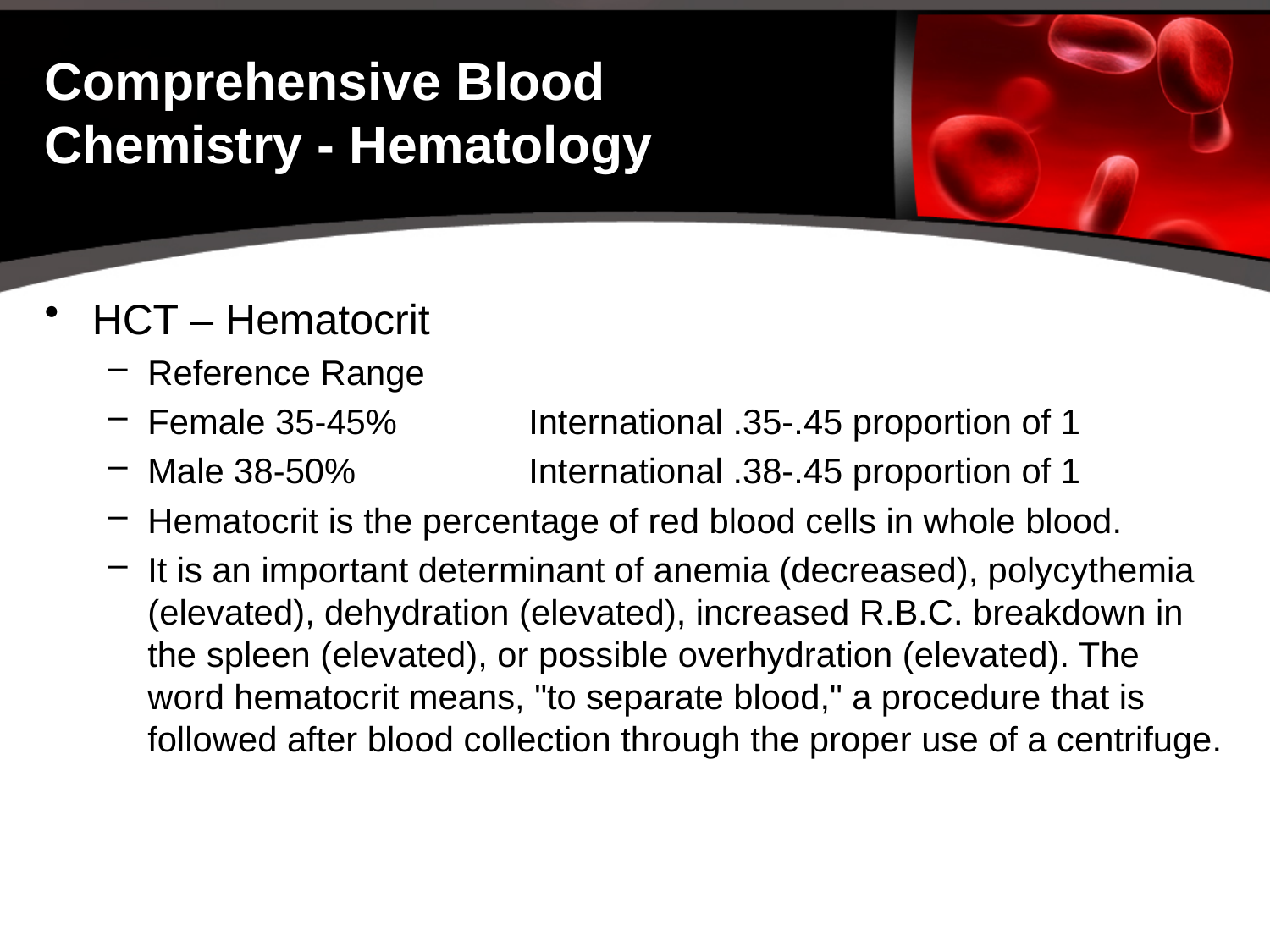

# Comprehensive Blood Chemistry - Hematology
HCT – Hematocrit
Reference Range
Female 35-45%		International .35-.45 proportion of 1
Male 38-50%		International .38-.45 proportion of 1
Hematocrit is the percentage of red blood cells in whole blood.
It is an important determinant of anemia (decreased), polycythemia (elevated), dehydration (elevated), increased R.B.C. breakdown in the spleen (elevated), or possible overhydration (elevated). The word hematocrit means, "to separate blood," a procedure that is followed after blood collection through the proper use of a centrifuge.